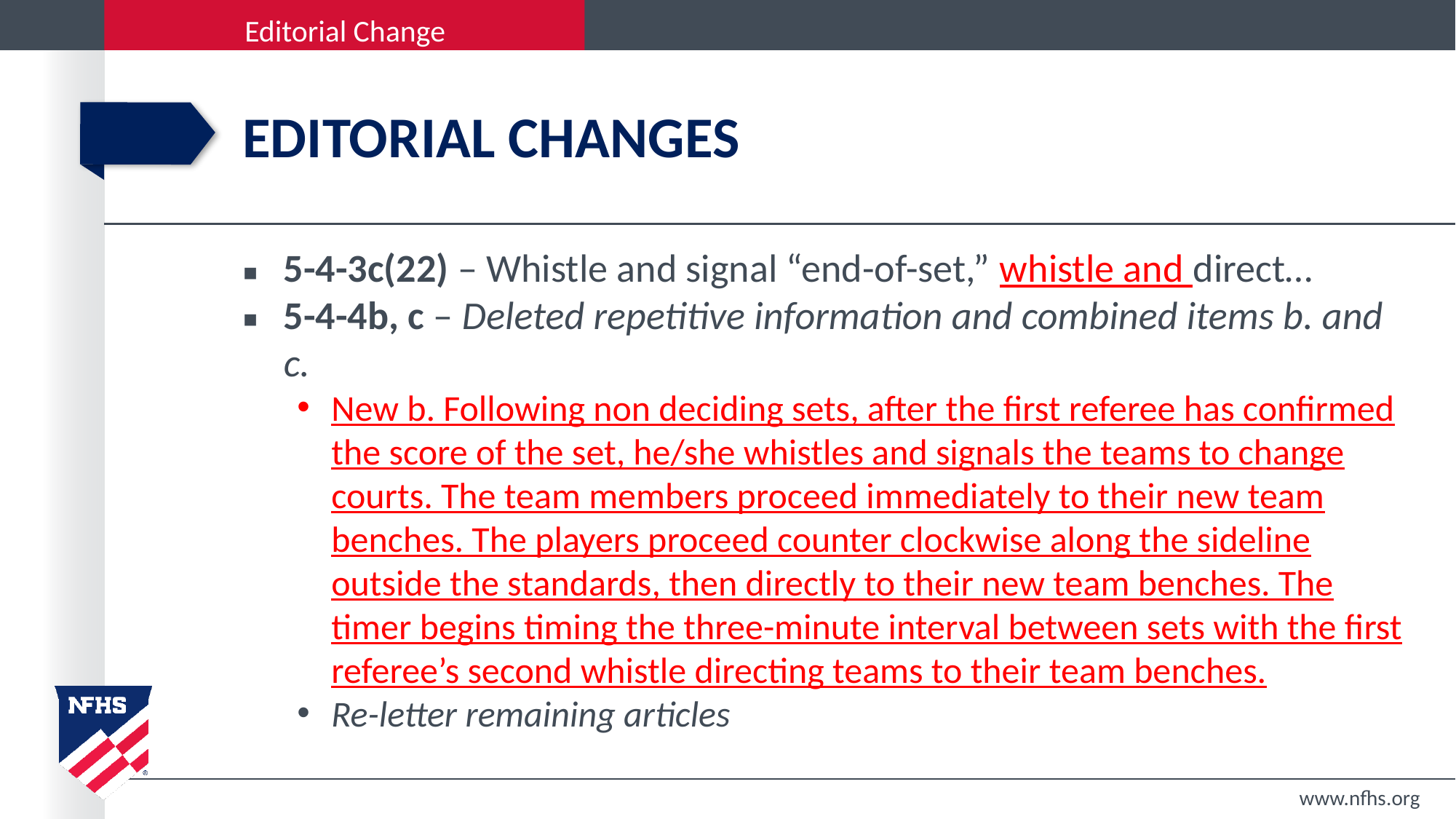

# EDITORIAL CHANGES
5-4-3c(22) – Whistle and signal “end-of-set,” whistle and direct…
5-4-4b, c – Deleted repetitive information and combined items b. and c.
New b. Following non deciding sets, after the first referee has confirmed the score of the set, he/she whistles and signals the teams to change courts. The team members proceed immediately to their new team benches. The players proceed counter clockwise along the sideline outside the standards, then directly to their new team benches. The timer begins timing the three-minute interval between sets with the first referee’s second whistle directing teams to their team benches.
Re-letter remaining articles

www.nfhs.org